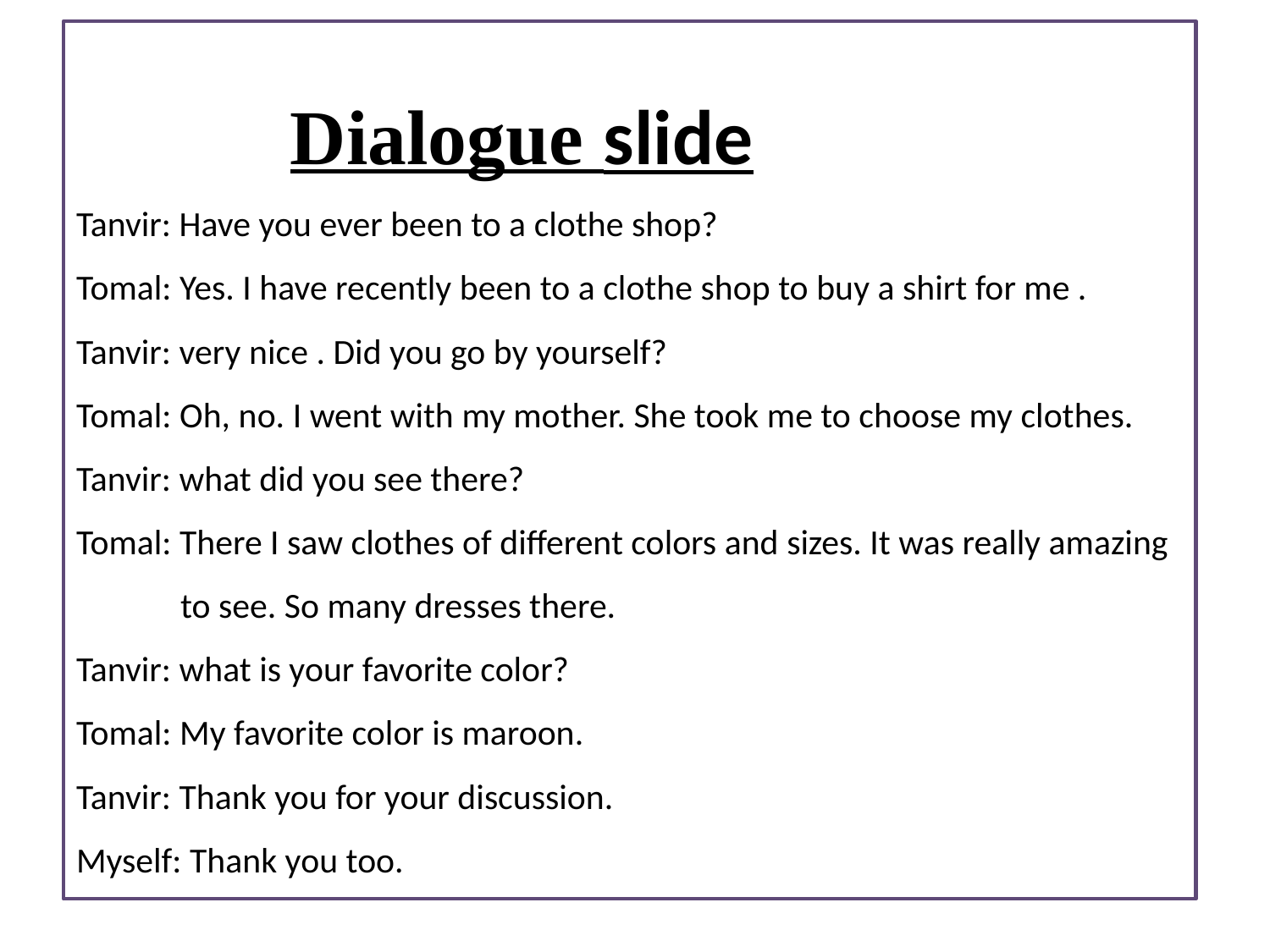

# Dialogue slide Tanvir: Have you ever been to a clothe shop? Tomal: Yes. I have recently been to a clothe shop to buy a shirt for me . Tanvir: very nice . Did you go by yourself? Tomal: Oh, no. I went with my mother. She took me to choose my clothes. Tanvir: what did you see there? Tomal: There I saw clothes of different colors and sizes. It was really amazing to see. So many dresses there. Tanvir: what is your favorite color? Tomal: My favorite color is maroon. Tanvir: Thank you for your discussion. Myself: Thank you too.